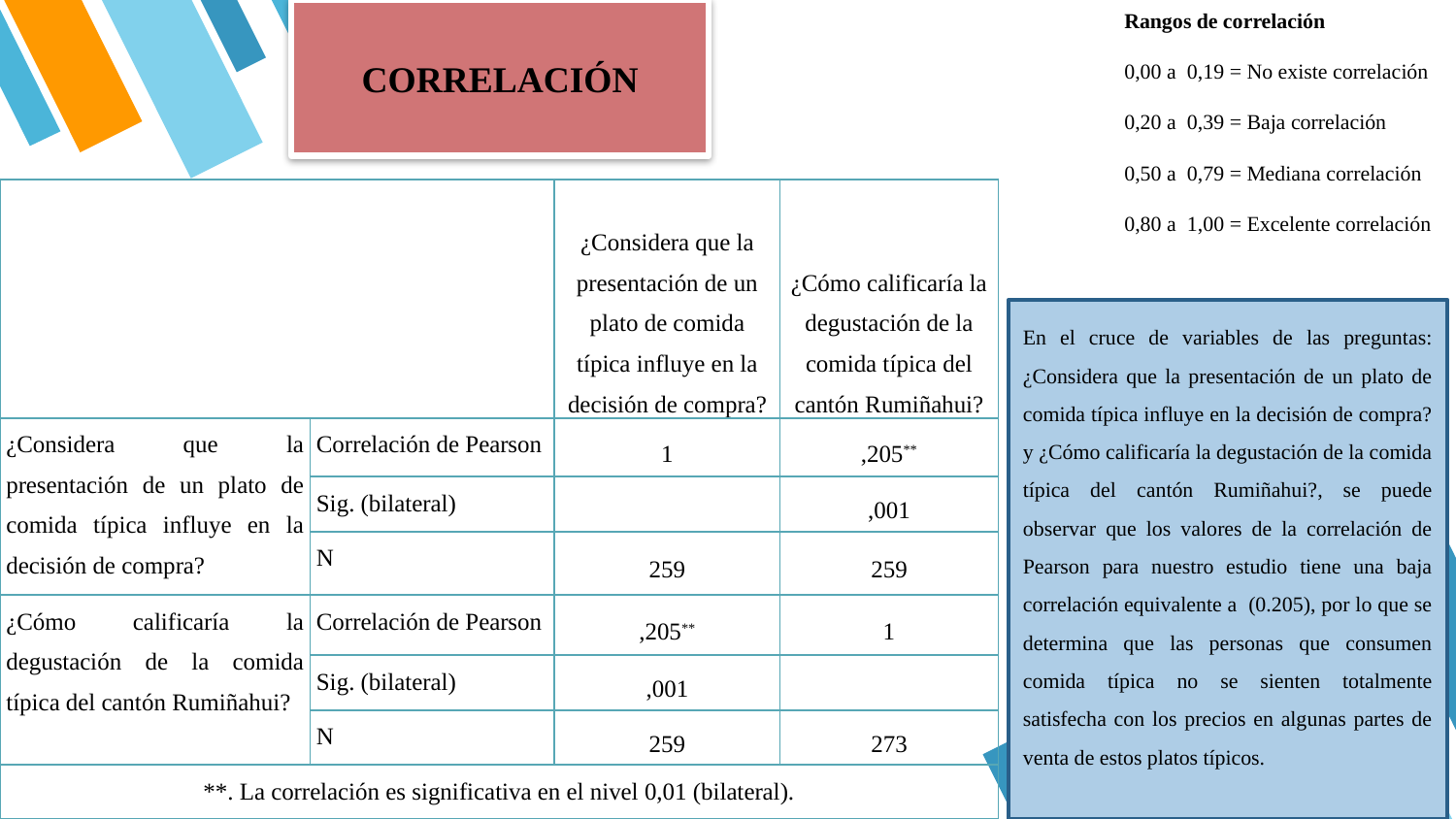

CORRELACIÓN
Rangos de correlación

0,00 a  0,19 = No existe correlación

0,20 a  0,39 = Baja correlación

0,50 a  0,79 = Mediana correlación

0,80 a  1,00 = Excelente correlación
|  |  | ¿Considera que la presentación de un plato de comida típica influye en la decisión de compra? | ¿Cómo calificaría la degustación de la comida típica del cantón Rumiñahui? |
| --- | --- | --- | --- |
| ¿Considera que la presentación de un plato de comida típica influye en la decisión de compra? | Correlación de Pearson | 1 | ,205\*\* |
|  | Sig. (bilateral) |  | ,001 |
|  | N | 259 | 259 |
| ¿Cómo calificaría la degustación de la comida típica del cantón Rumiñahui? | Correlación de Pearson | ,205\*\* | 1 |
|  | Sig. (bilateral) | ,001 |  |
|  | N | 259 | 273 |
| \*\*. La correlación es significativa en el nivel 0,01 (bilateral). |  |  |  |
En el cruce de variables de las preguntas: ¿Considera que la presentación de un plato de comida típica influye en la decisión de compra? y ¿Cómo calificaría la degustación de la comida típica del cantón Rumiñahui?, se puede observar que los valores de la correlación de Pearson para nuestro estudio tiene una baja correlación equivalente a  (0.205), por lo que se determina que las personas que consumen comida típica no se sienten totalmente satisfecha con los precios en algunas partes de venta de estos platos típicos.